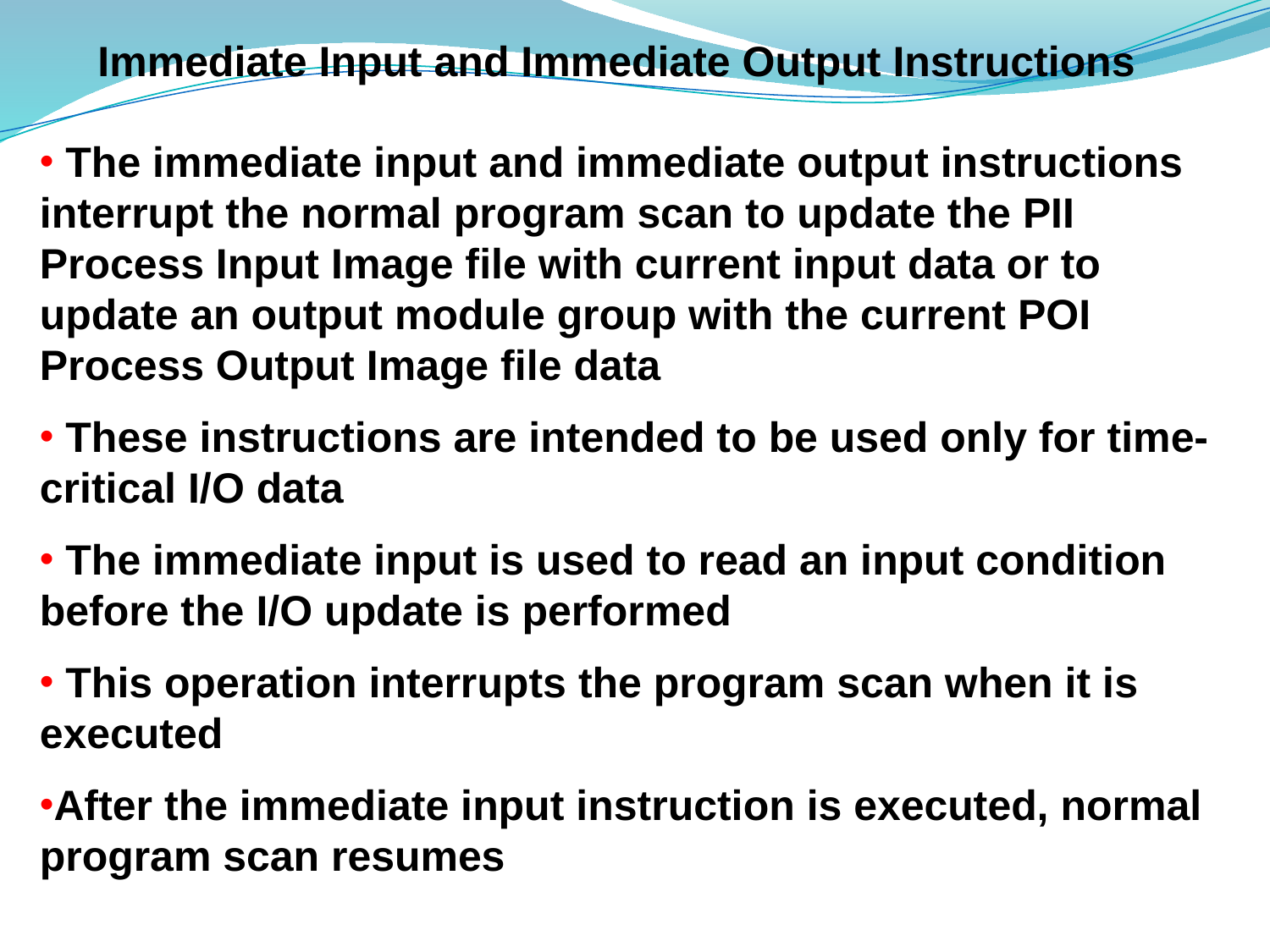

# Immediate Input and Immediate Output Instructions
 The immediate input and immediate output instructions interrupt the normal program scan to update the PII Process Input Image file with current input data or to update an output module group with the current POI Process Output Image file data
 These instructions are intended to be used only for time-critical I/O data
 The immediate input is used to read an input condition before the I/O update is performed
 This operation interrupts the program scan when it is executed
After the immediate input instruction is executed, normal program scan resumes